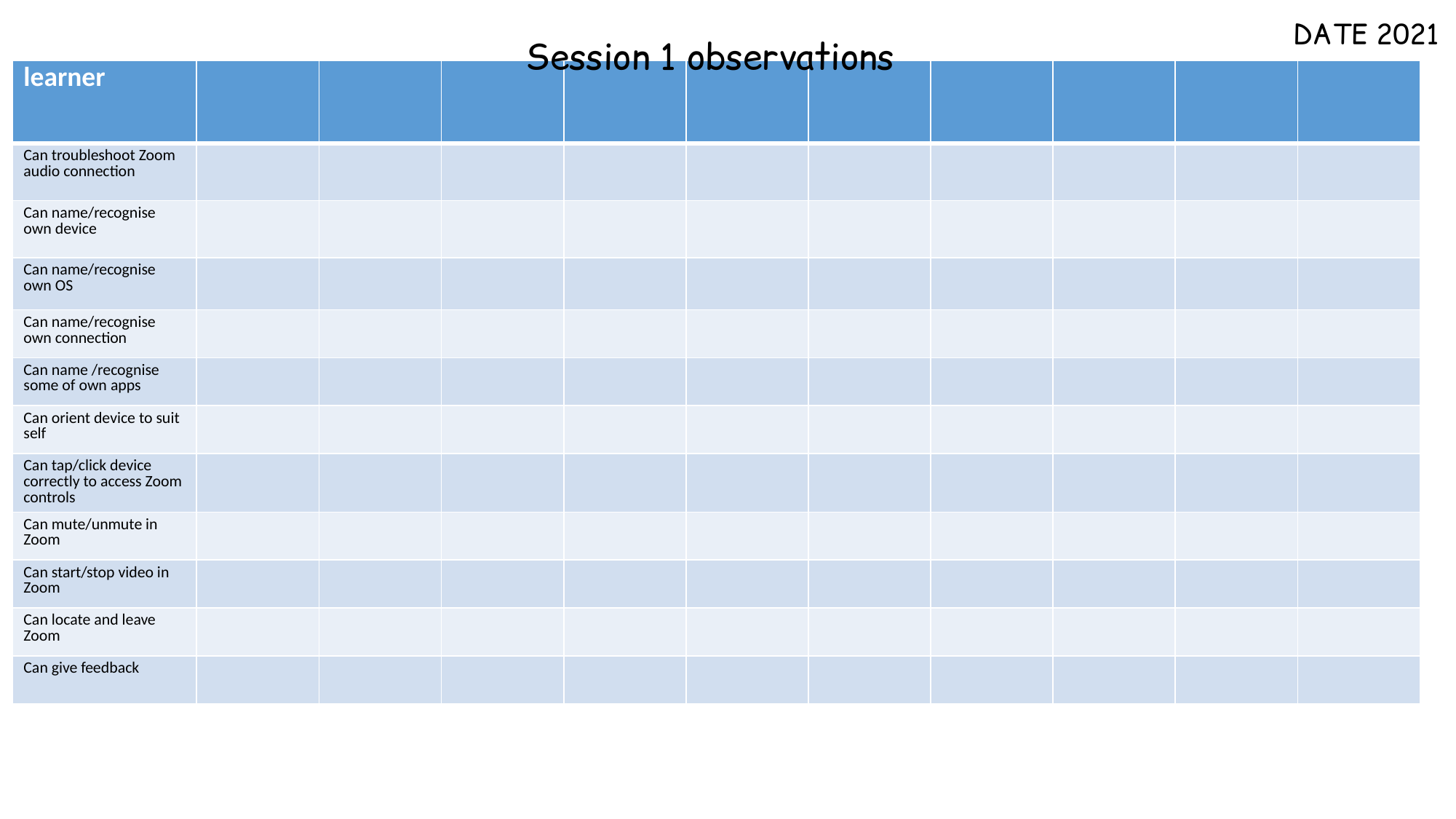

DATE 2021
Session 1 observations
| learner |  |  |  |  |  |  |  |  |  |  |
| --- | --- | --- | --- | --- | --- | --- | --- | --- | --- | --- |
| Can troubleshoot Zoom audio connection |  |  |  |  |  |  |  |  |  |  |
| Can name/recognise own device |  |  |  |  |  |  |  |  |  |  |
| Can name/recognise own OS |  |  |  |  |  |  |  |  |  |  |
| Can name/recognise own connection |  |  |  |  |  |  |  |  |  |  |
| Can name /recognise some of own apps |  |  |  |  |  |  |  |  |  |  |
| Can orient device to suit self |  |  |  |  |  |  |  |  |  |  |
| Can tap/click device correctly to access Zoom controls |  |  |  |  |  |  |  |  |  |  |
| Can mute/unmute in Zoom |  |  |  |  |  |  |  |  |  |  |
| Can start/stop video in Zoom |  |  |  |  |  |  |  |  |  |  |
| Can locate and leave Zoom |  |  |  |  |  |  |  |  |  |  |
| Can give feedback |  |  |  |  |  |  |  |  |  |  |